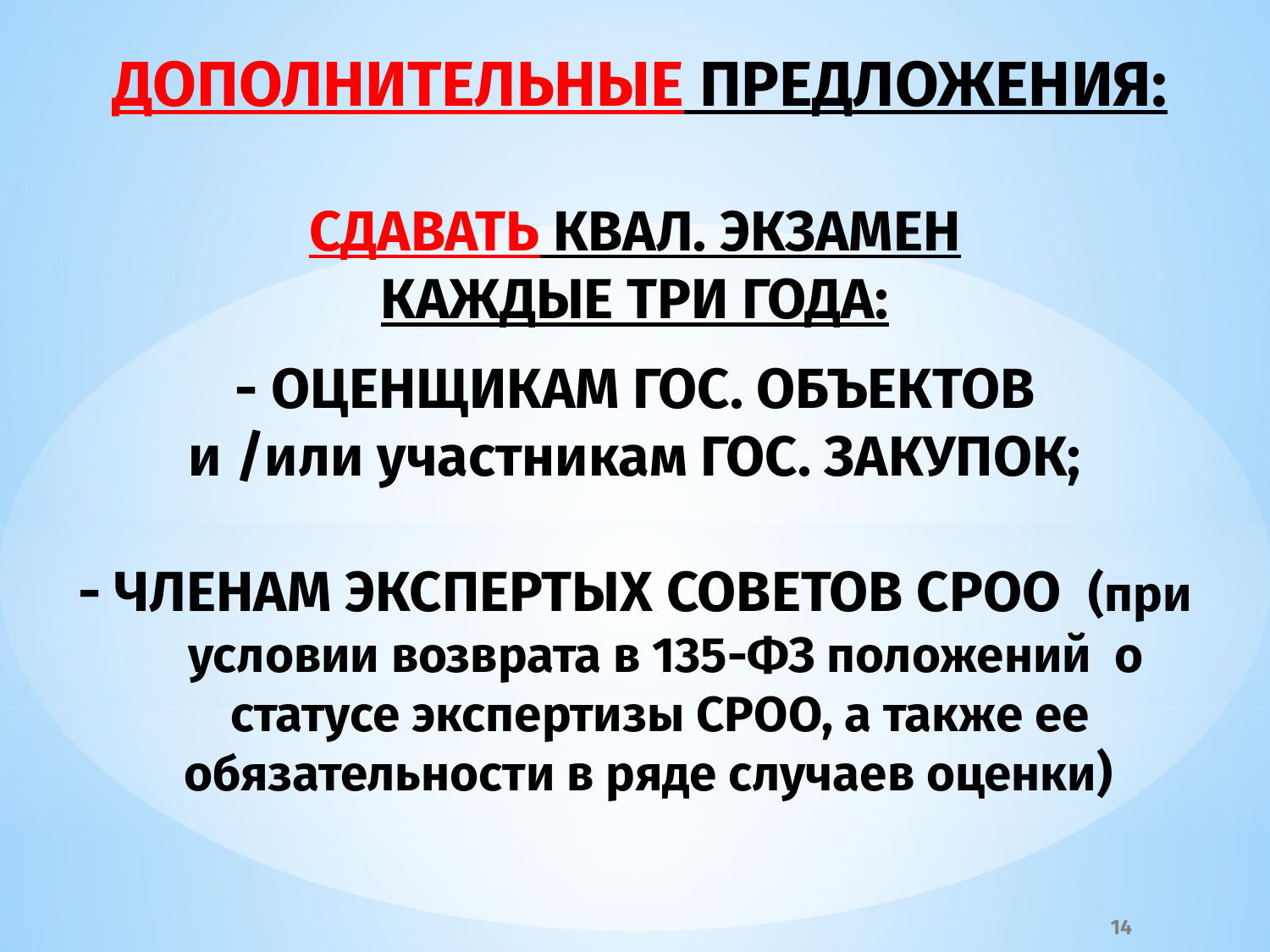

ДОПОЛНИТЕЛЬНЫЕ ПРЕДЛОЖЕНИЯ:

СДАВАТЬ КВАЛ. ЭКЗАМЕН
КАЖДЫЕ ТРИ ГОДА:

 - ОЦЕНЩИКАМ ГОС. ОБЪЕКТОВ
и /или участникам ГОС. ЗАКУПОК;

- ЧЛЕНАМ ЭКСПЕРТЫХ СОВЕТОВ СРОО  (при условии возврата в 135-ФЗ положений  о статусе экспертизы СРОО, а также ее  обязательности в ряде случаев оценки)

14